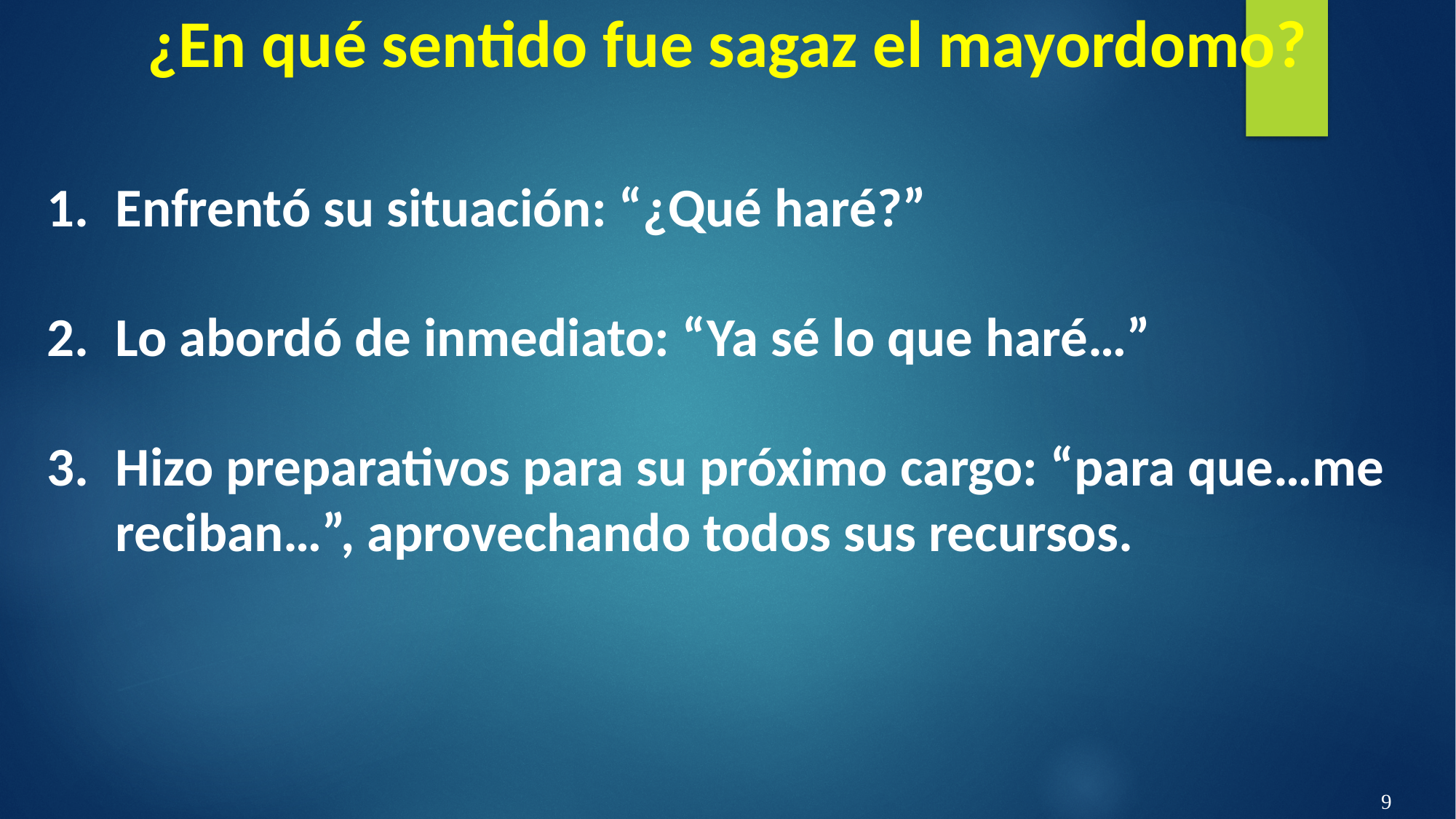

¿En qué sentido fue sagaz el mayordomo?
Enfrentó su situación: “¿Qué haré?”
Lo abordó de inmediato: “Ya sé lo que haré…”
Hizo preparativos para su próximo cargo: “para que…me reciban…”, aprovechando todos sus recursos.
9